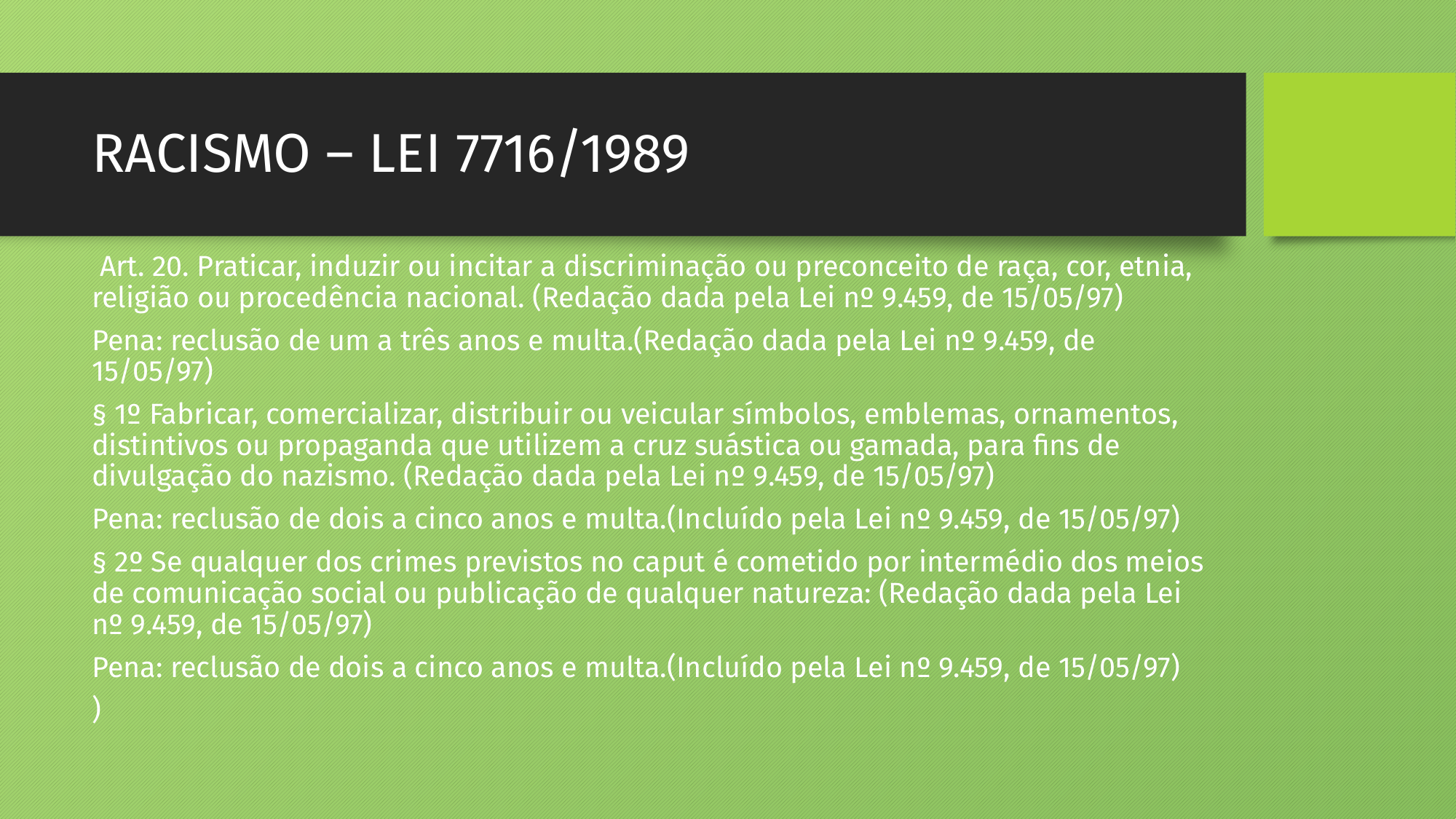

# RACISMO – LEI 7716/1989
 Art. 20. Praticar, induzir ou incitar a discriminação ou preconceito de raça, cor, etnia, religião ou procedência nacional. (Redação dada pela Lei nº 9.459, de 15/05/97)
Pena: reclusão de um a três anos e multa.(Redação dada pela Lei nº 9.459, de 15/05/97)
§ 1º Fabricar, comercializar, distribuir ou veicular símbolos, emblemas, ornamentos, distintivos ou propaganda que utilizem a cruz suástica ou gamada, para fins de divulgação do nazismo. (Redação dada pela Lei nº 9.459, de 15/05/97)
Pena: reclusão de dois a cinco anos e multa.(Incluído pela Lei nº 9.459, de 15/05/97)
§ 2º Se qualquer dos crimes previstos no caput é cometido por intermédio dos meios de comunicação social ou publicação de qualquer natureza: (Redação dada pela Lei nº 9.459, de 15/05/97)
Pena: reclusão de dois a cinco anos e multa.(Incluído pela Lei nº 9.459, de 15/05/97)
)